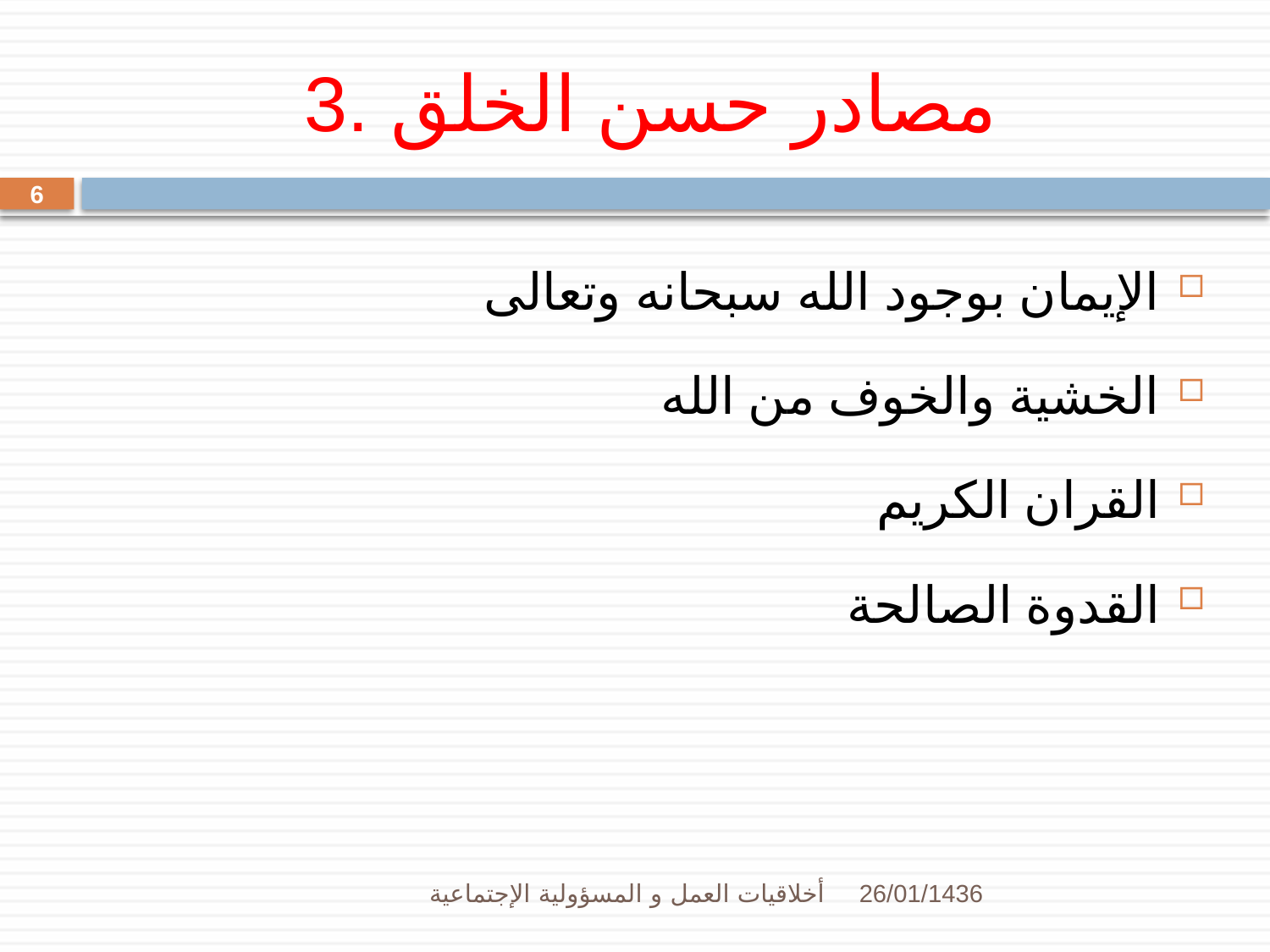

# 3. مصادر حسن الخلق
6
الإيمان بوجود الله سبحانه وتعالى
الخشية والخوف من الله
القران الكريم
القدوة الصالحة
أخلاقيات العمل و المسؤولية الإجتماعية
26/01/1436